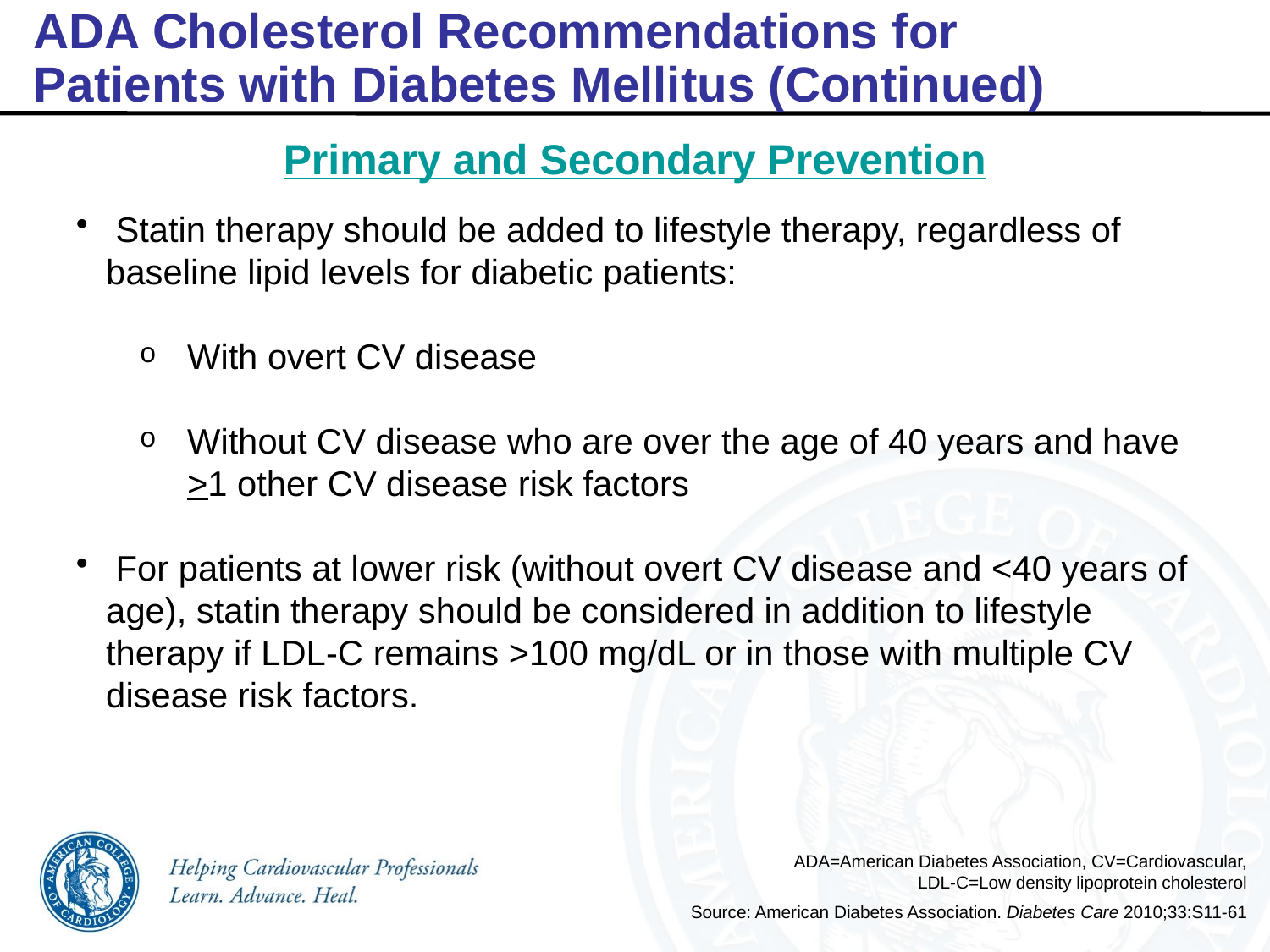

ADA Cholesterol Recommendations for
Patients with Diabetes Mellitus (Continued)
Primary and Secondary Prevention
 Statin therapy should be added to lifestyle therapy, regardless of baseline lipid levels for diabetic patients:

With overt CV disease

Without CV disease who are over the age of 40 years and have >1 other CV disease risk factors

 For patients at lower risk (without overt CV disease and <40 years of age), statin therapy should be considered in addition to lifestyle therapy if LDL-C remains >100 mg/dL or in those with multiple CV disease risk factors.
ADA=American Diabetes Association, CV=Cardiovascular, LDL-C=Low density lipoprotein cholesterol
Source: American Diabetes Association. Diabetes Care 2010;33:S11-61